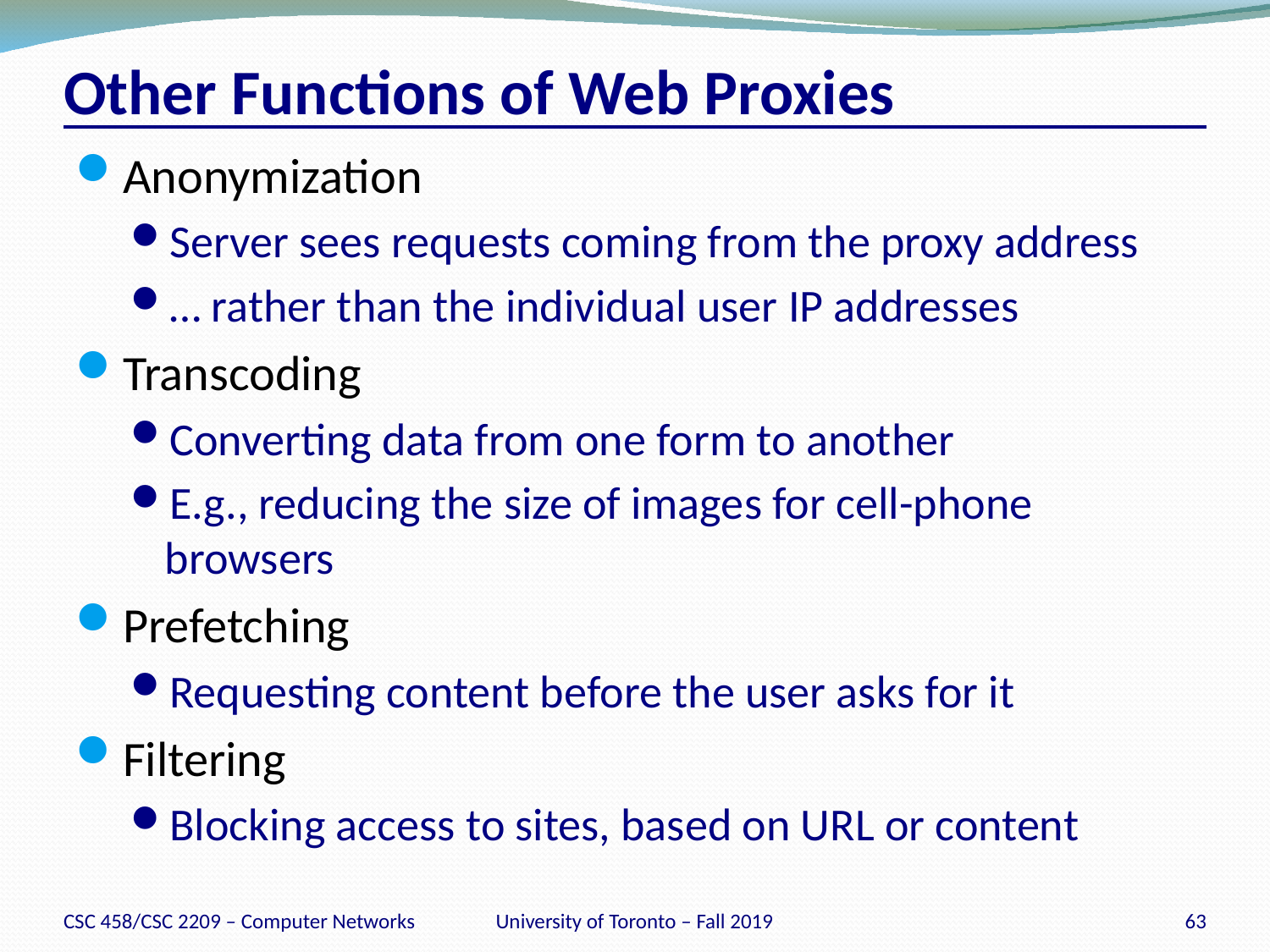

# Other Functions of Web Proxies
Anonymization
Server sees requests coming from the proxy address
… rather than the individual user IP addresses
Transcoding
Converting data from one form to another
E.g., reducing the size of images for cell-phone browsers
Prefetching
Requesting content before the user asks for it
Filtering
Blocking access to sites, based on URL or content
CSC 458/CSC 2209 – Computer Networks
University of Toronto – Fall 2019
63